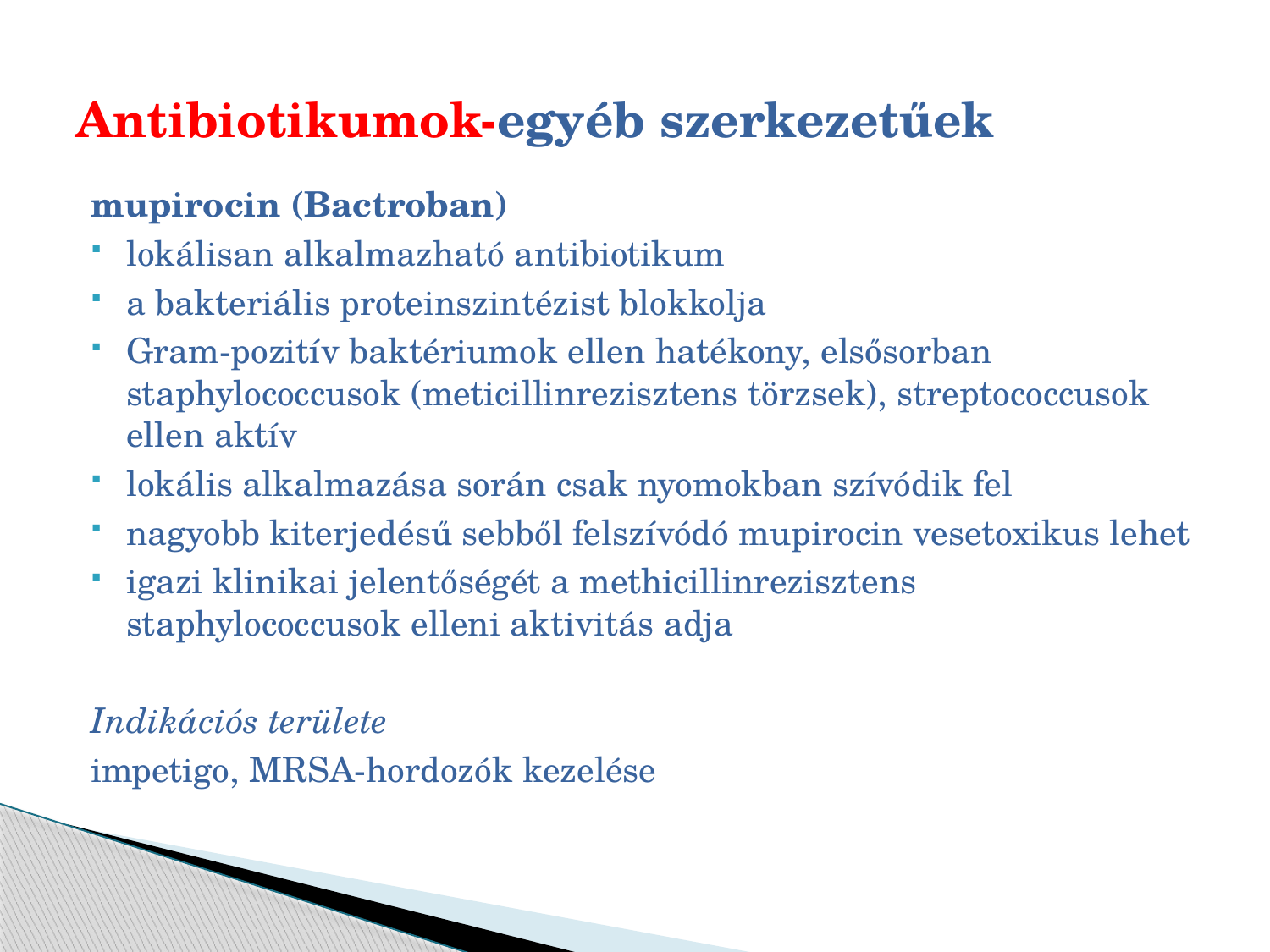

# Antibiotikumok-egyéb szerkezetűek
mupirocin (Bactroban)
lokálisan alkalmazható antibiotikum
a bakteriális proteinszintézist blokkolja
Gram-pozitív baktériumok ellen hatékony, elsősorban staphylococcusok (meticillinrezisztens törzsek), streptococcusok ellen aktív
lokális alkalmazása során csak nyomokban szívódik fel
nagyobb kiterjedésű sebből felszívódó mupirocin vesetoxikus lehet
igazi klinikai jelentőségét a methicillinrezisztens staphylococcusok elleni aktivitás adja

Indikációs területe
impetigo, MRSA-hordozók kezelése